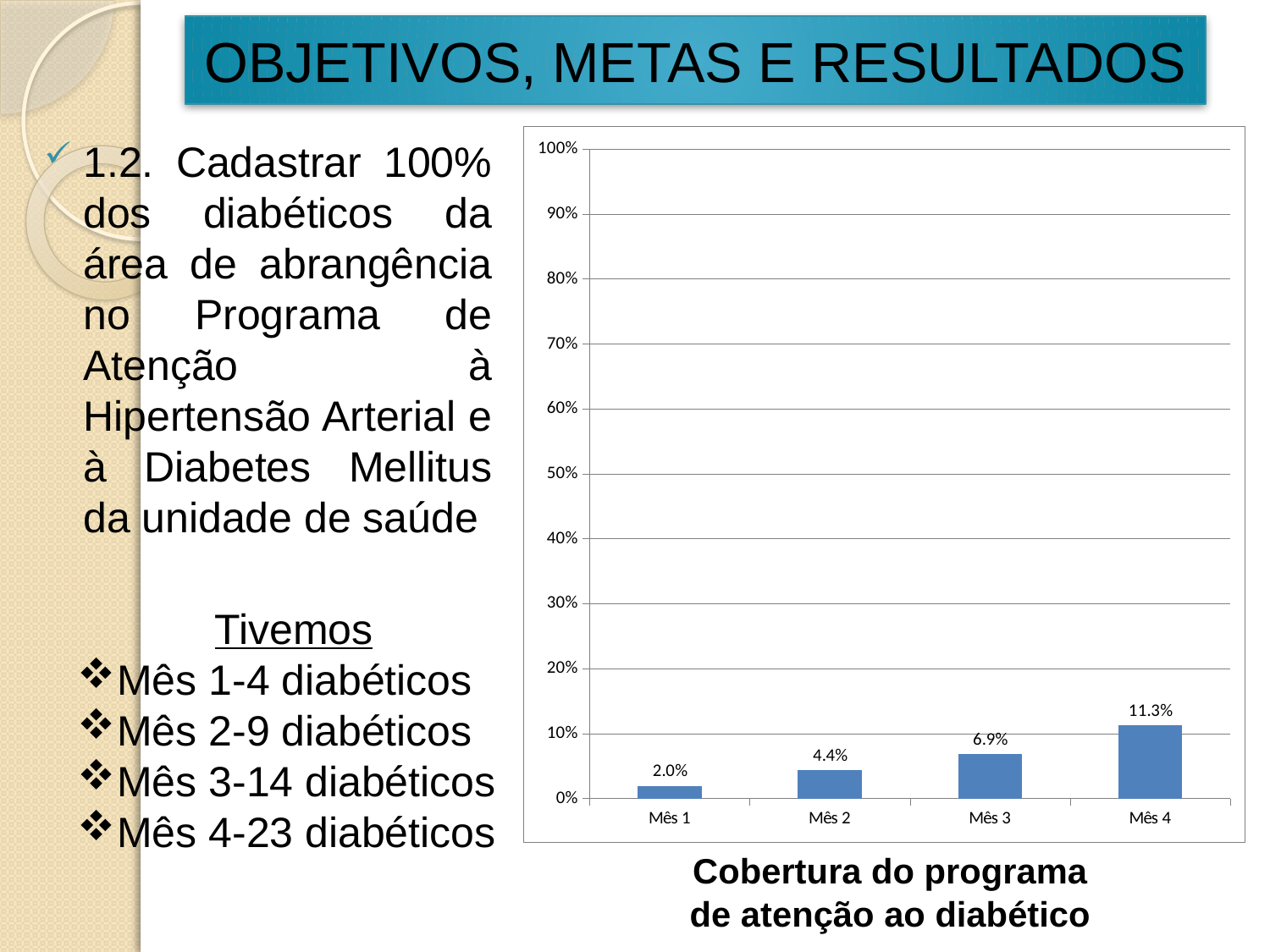

# OBJETIVOS, METAS E RESULTADOS

### Chart

| Category | Cobertura do programa de atenção ao  diabético na unidade de saúde |
|---|---|
| Mês 1 | 0.0196078431372549 |
| Mês 2 | 0.04411764705882375 |
| Mês 3 | 0.06862745098039216 |
| Mês 4 | 0.11274509803921569 |
1.2. Cadastrar 100% dos diabéticos da área de abrangência no Programa de Atenção à Hipertensão Arterial e à Diabetes Mellitus da unidade de saúde
Tivemos
Mês 1-4 diabéticos
Mês 2-9 diabéticos
Mês 3-14 diabéticos
Mês 4-23 diabéticos
Cobertura do programa de atenção ao diabético